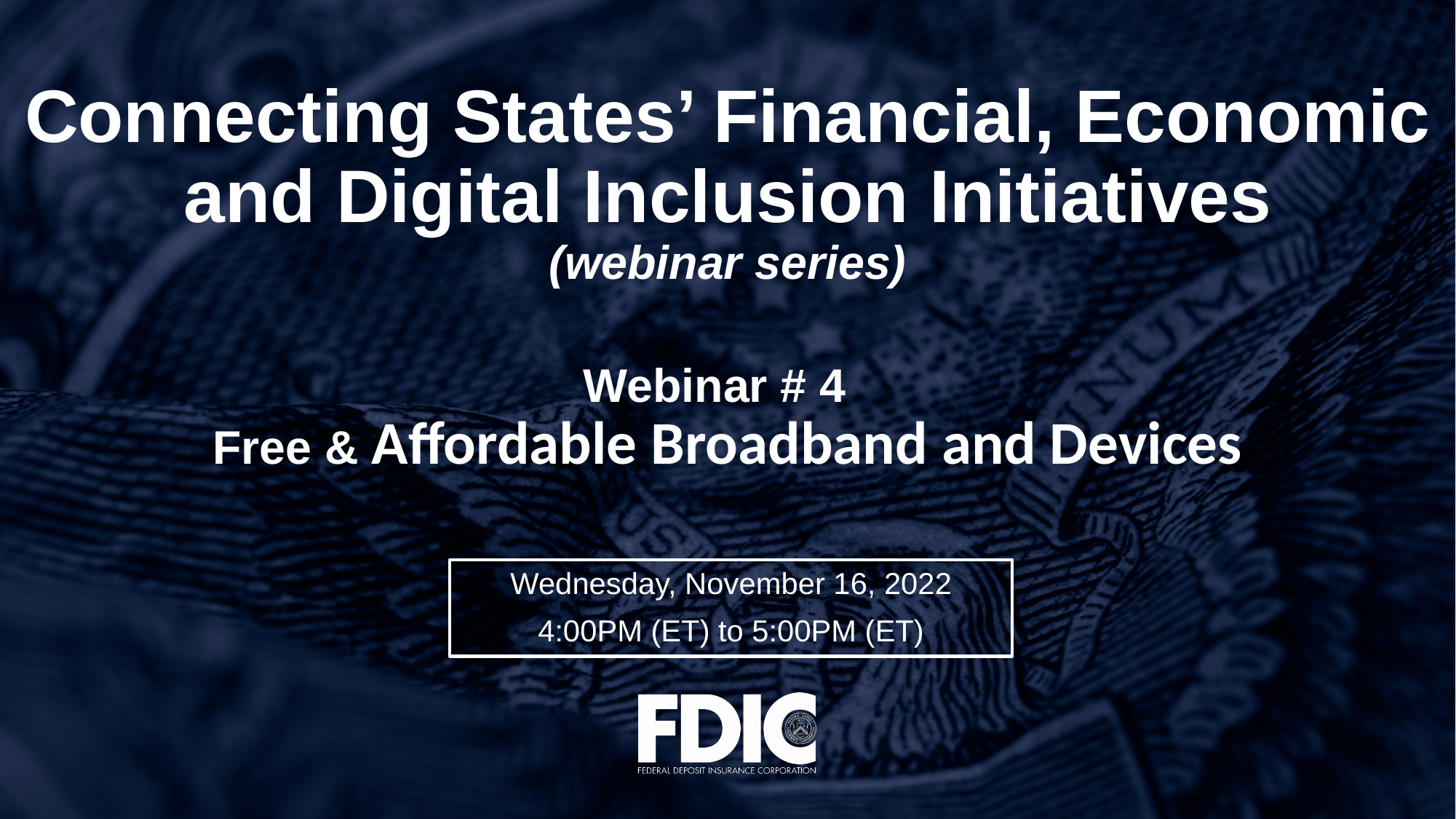

# Connecting States’ Financial, Economic and Digital Inclusion Initiatives (webinar series)   Webinar # 4 Free & Affordable Broadband and Devices
Wednesday, November 16, 2022
4:00PM (ET) to 5:00PM (ET)